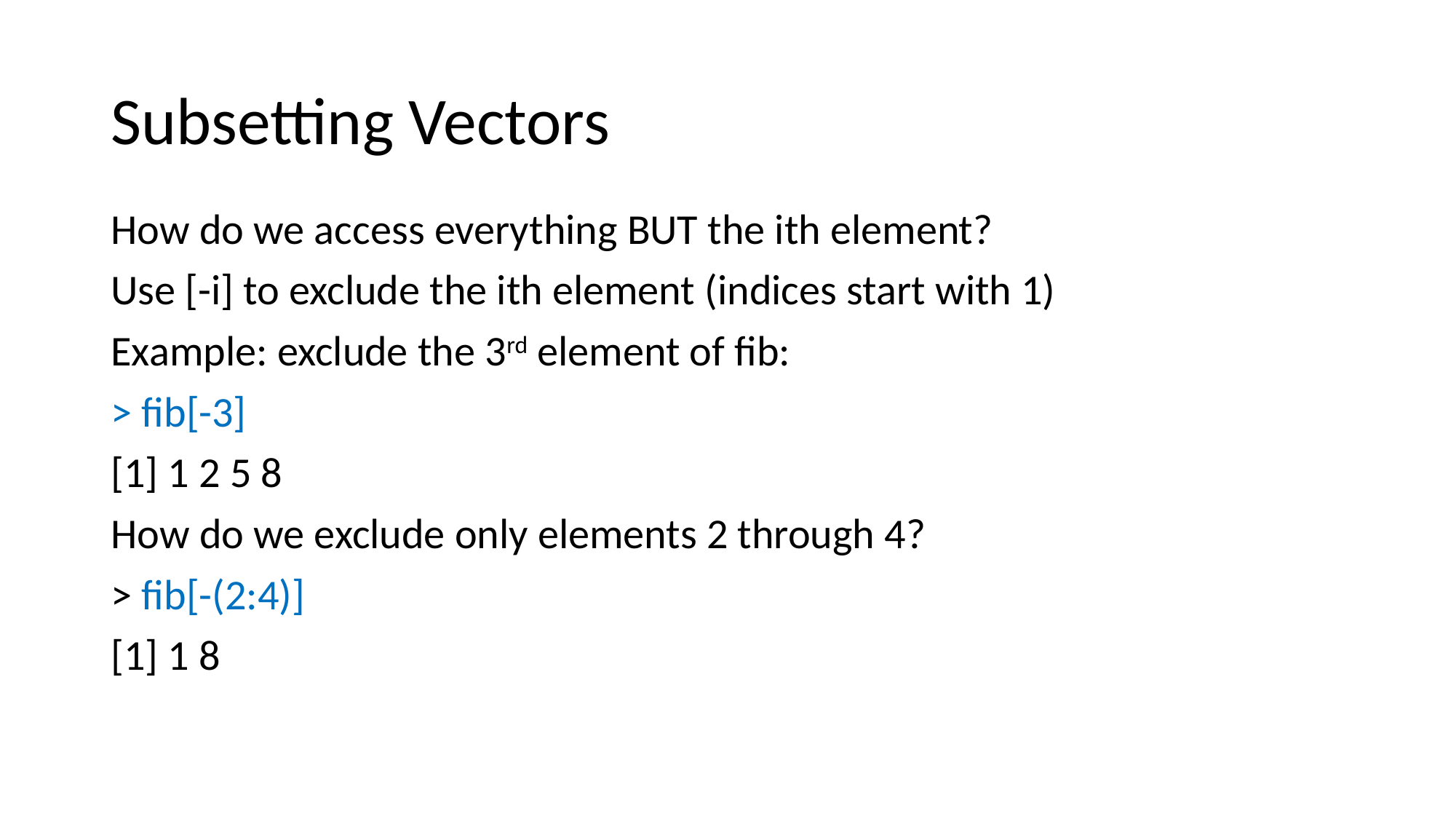

# Subsetting Vectors
How do we access everything BUT the ith element?
Use [-i] to exclude the ith element (indices start with 1)
Example: exclude the 3rd element of fib:
> fib[-3]
[1] 1 2 5 8
How do we exclude only elements 2 through 4?
> fib[-(2:4)]
[1] 1 8